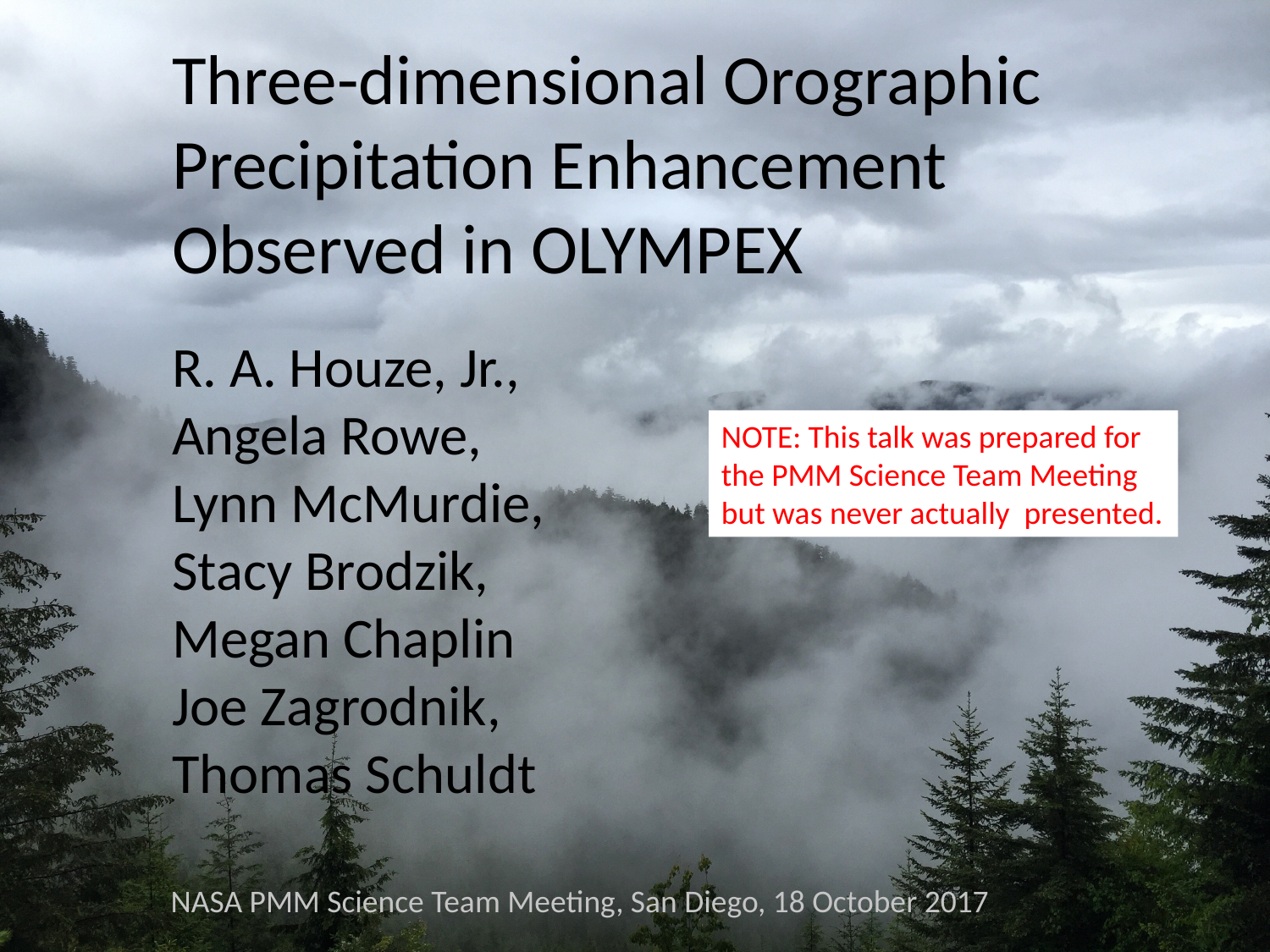

Three-dimensional Orographic Precipitation Enhancement
Observed in OLYMPEX
R. A. Houze, Jr.,
Angela Rowe,
Lynn McMurdie,
Stacy Brodzik,
Megan Chaplin
Joe Zagrodnik,
Thomas Schuldt
NOTE: This talk was prepared for the PMM Science Team Meeting but was never actually  presented.
NASA PMM Science Team Meeting, San Diego, 18 October 2017